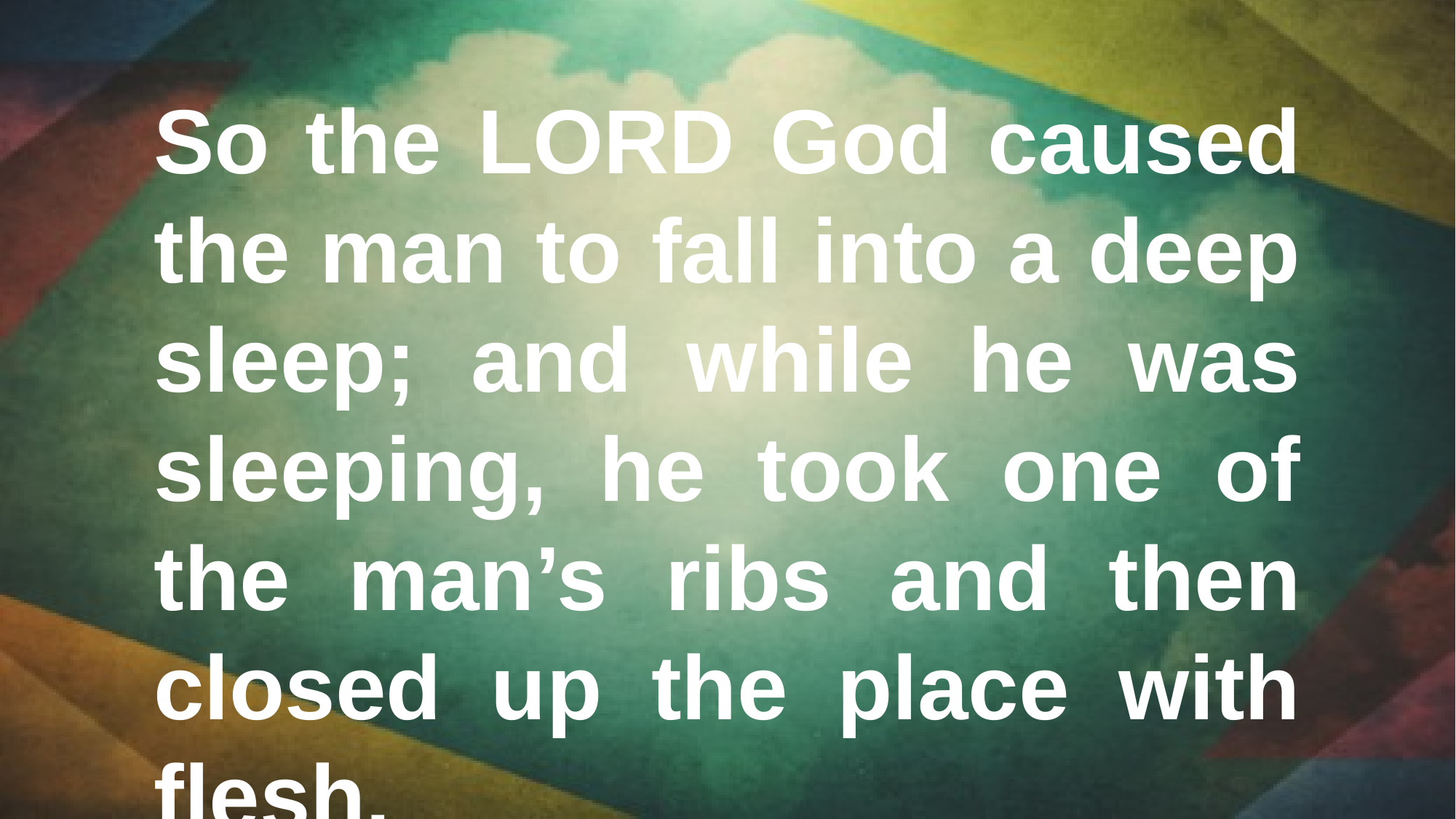

So the LORD God caused the man to fall into a deep sleep; and while he was sleeping, he took one of the man’s ribs and then closed up the place with flesh.